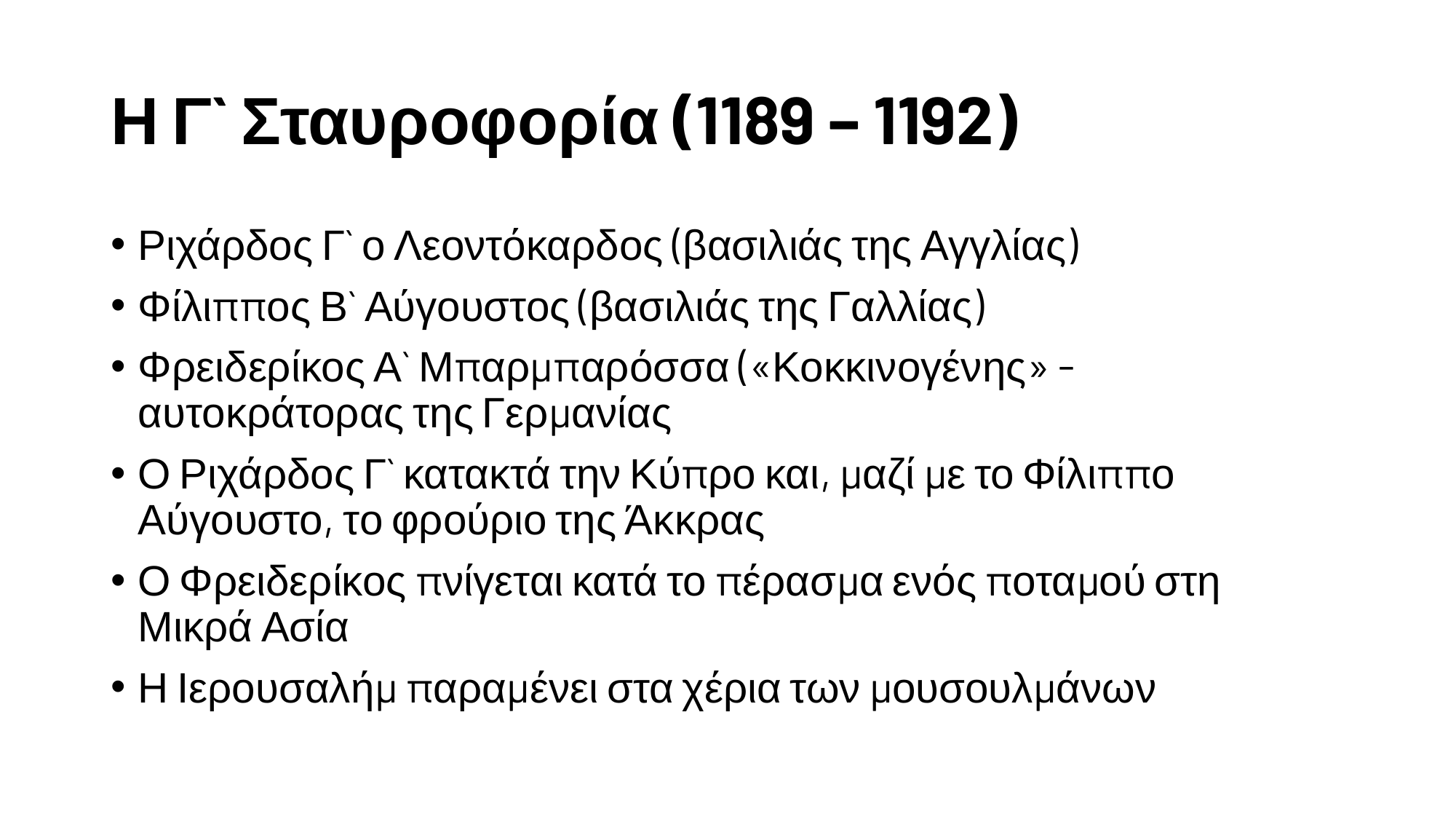

# Η Γ` Σταυροφορία (1189 – 1192)
Ριχάρδος Γ` ο Λεοντόκαρδος (βασιλιάς της Αγγλίας)
Φίλιππος Β` Αύγουστος (βασιλιάς της Γαλλίας)
Φρειδερίκος Α` Μπαρμπαρόσσα («Κοκκινογένης» - αυτοκράτορας της Γερμανίας
Ο Ριχάρδος Γ` κατακτά την Κύπρο και, μαζί με το Φίλιππο Αύγουστο, το φρούριο της Άκκρας
Ο Φρειδερίκος πνίγεται κατά το πέρασμα ενός ποταμού στη Μικρά Ασία
Η Ιερουσαλήμ παραμένει στα χέρια των μουσουλμάνων